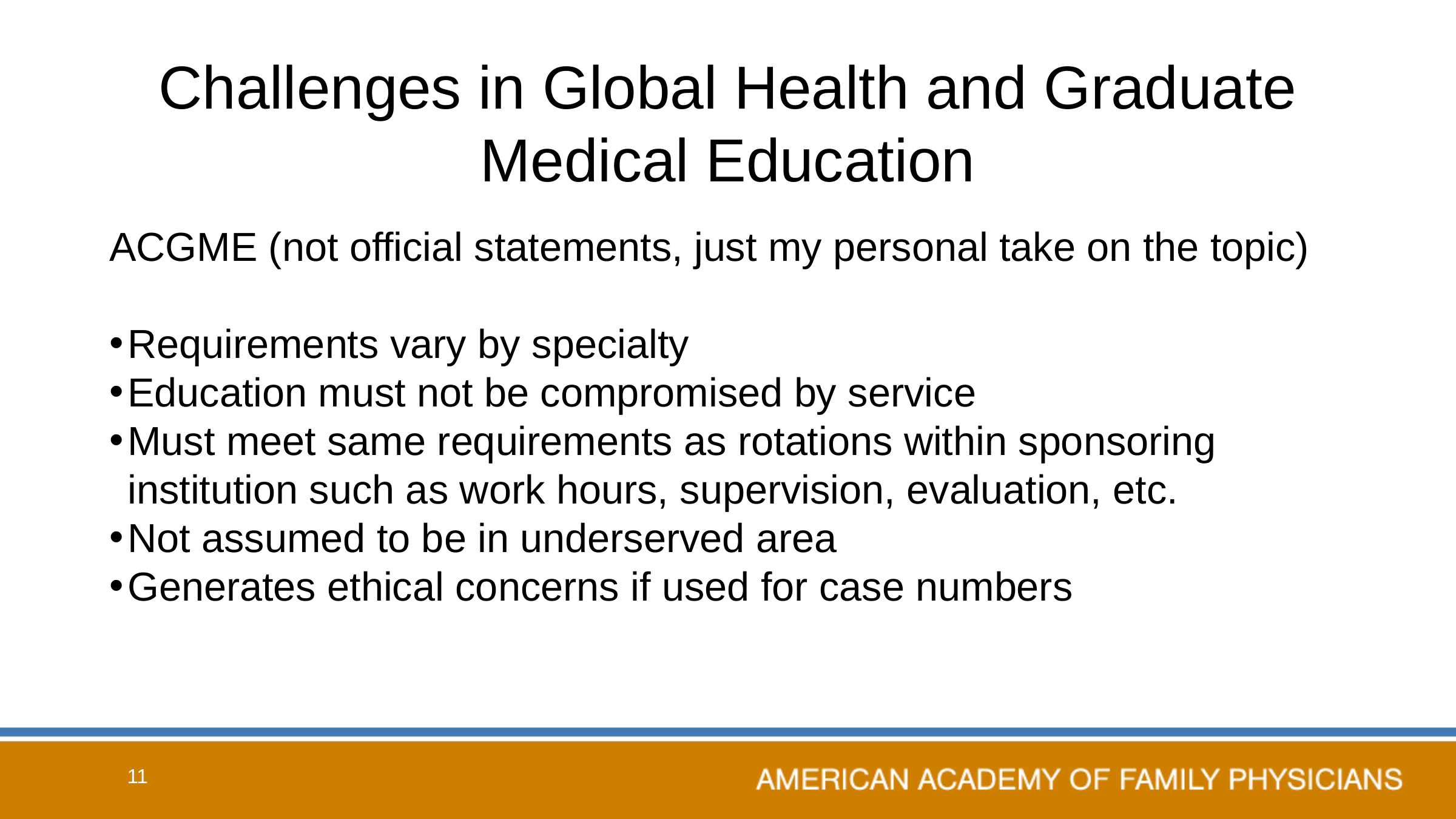

# Challenges in Global Health and Graduate Medical Education
ACGME (not official statements, just my personal take on the topic)

Requirements vary by specialty
Education must not be compromised by service
Must meet same requirements as rotations within sponsoring institution such as work hours, supervision, evaluation, etc.
Not assumed to be in underserved area
Generates ethical concerns if used for case numbers

11